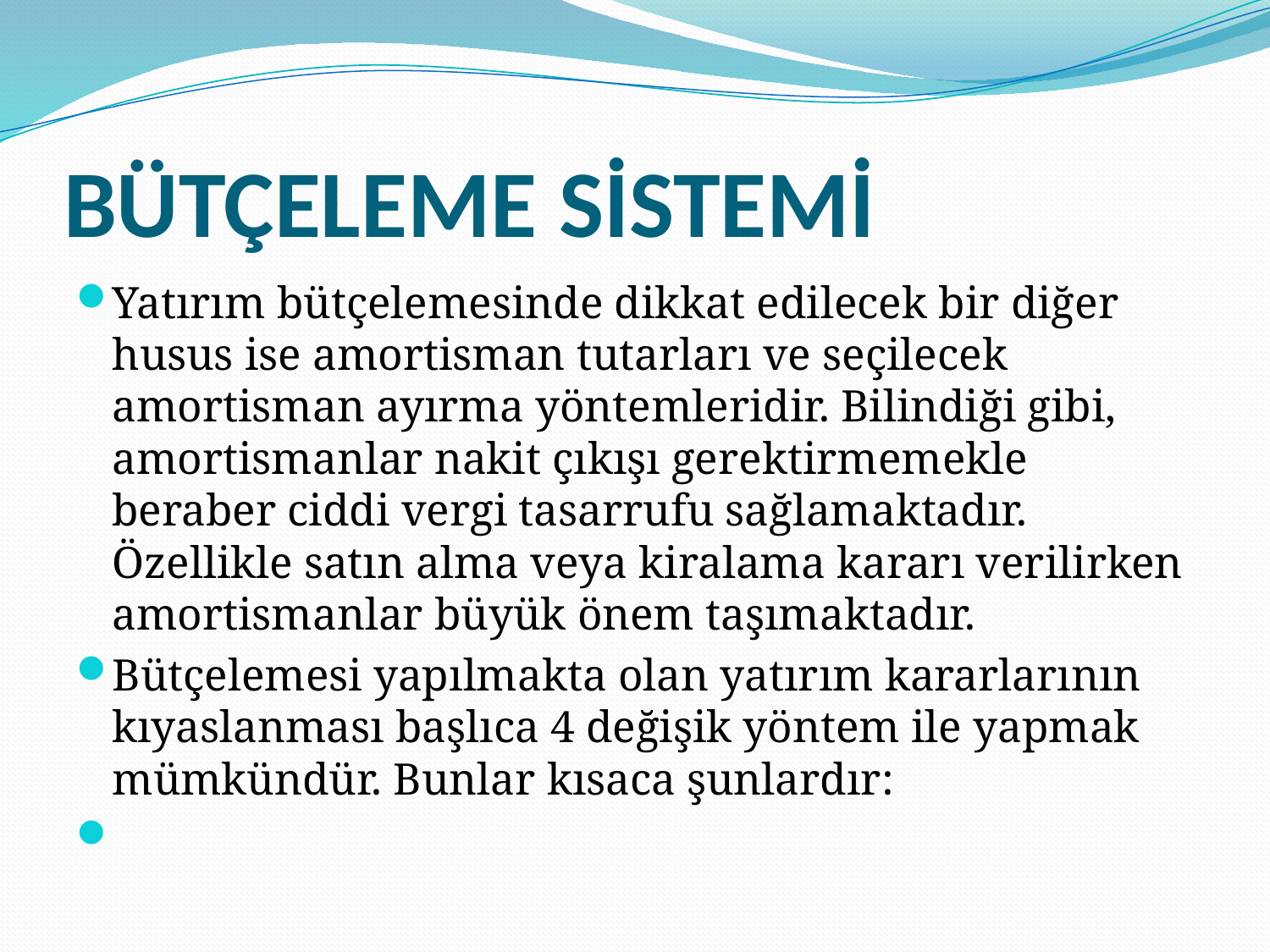

# BÜTÇELEME SİSTEMİ
Yatırım bütçelemesinde dikkat edilecek bir diğer husus ise amortisman tutarları ve seçilecek amortisman ayırma yöntemleridir. Bilindiği gibi, amortismanlar nakit çıkışı gerektirmemekle beraber ciddi vergi tasarrufu sağlamaktadır. Özellikle satın alma veya kiralama kararı verilirken amortismanlar büyük önem taşımaktadır.
Bütçelemesi yapılmakta olan yatırım kararlarının kıyaslanması başlıca 4 değişik yöntem ile yapmak mümkündür. Bunlar kısaca şunlardır: